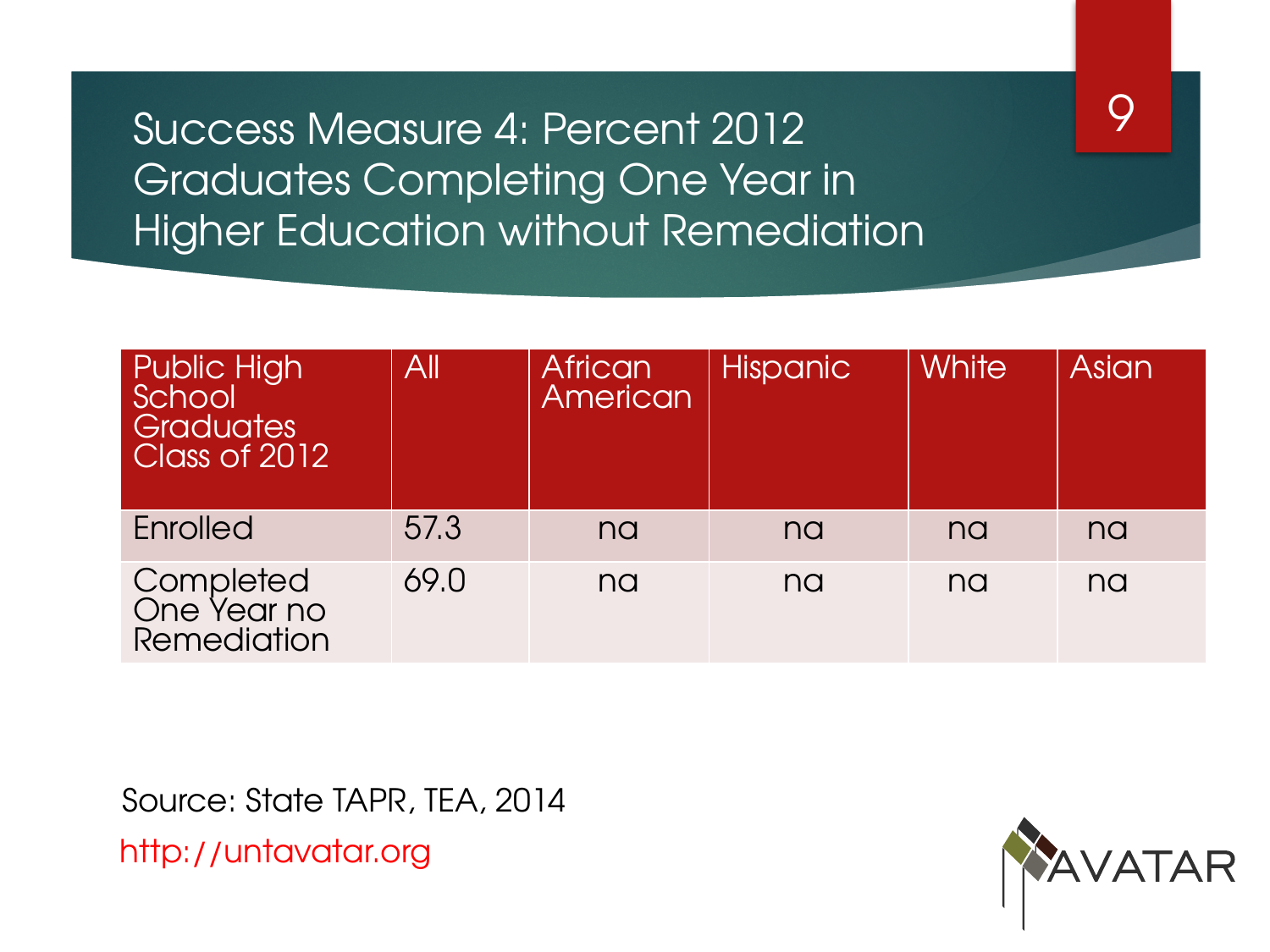

9
# Success Measure 4: Percent 2012 Graduates Completing One Year in Higher Education without Remediation
Other Descriptors of Student Body in Percentages:

| Public High School Graduates Class of 2012 | All | African American | Hispanic | White | Asian |
| --- | --- | --- | --- | --- | --- |
| Enrolled | 57.3 | na | na | na | na |
| Completed One Year no Remediation | 69.0 | na | na | na | na |
Source: State TAPR, TEA, 2014
http://untavatar.org